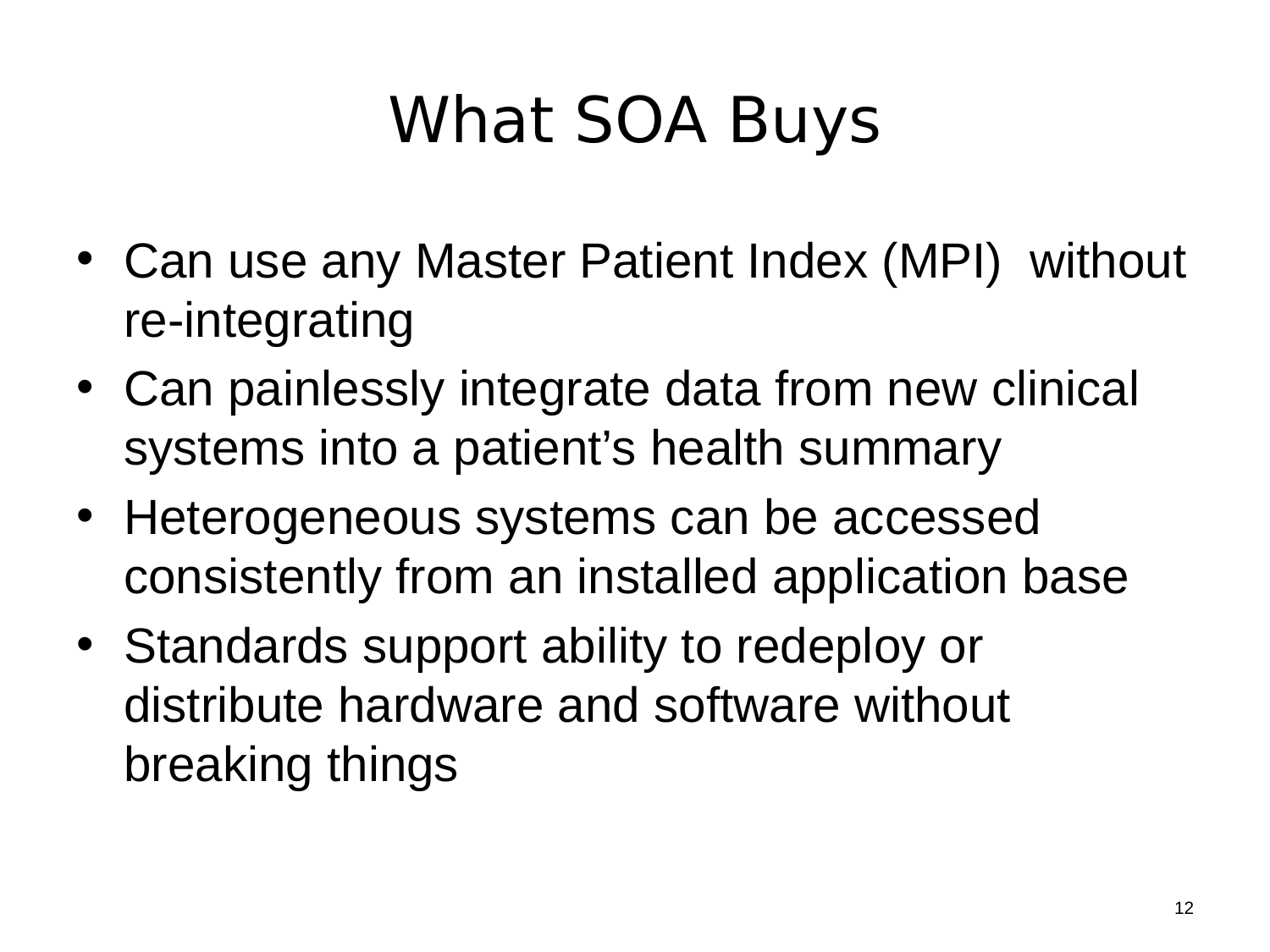

# What SOA Buys
Can use any Master Patient Index (MPI)  without re-integrating
Can painlessly integrate data from new clinical systems into a patient’s health summary
Heterogeneous systems can be accessed consistently from an installed application base
Standards support ability to redeploy or distribute hardware and software without breaking things
12